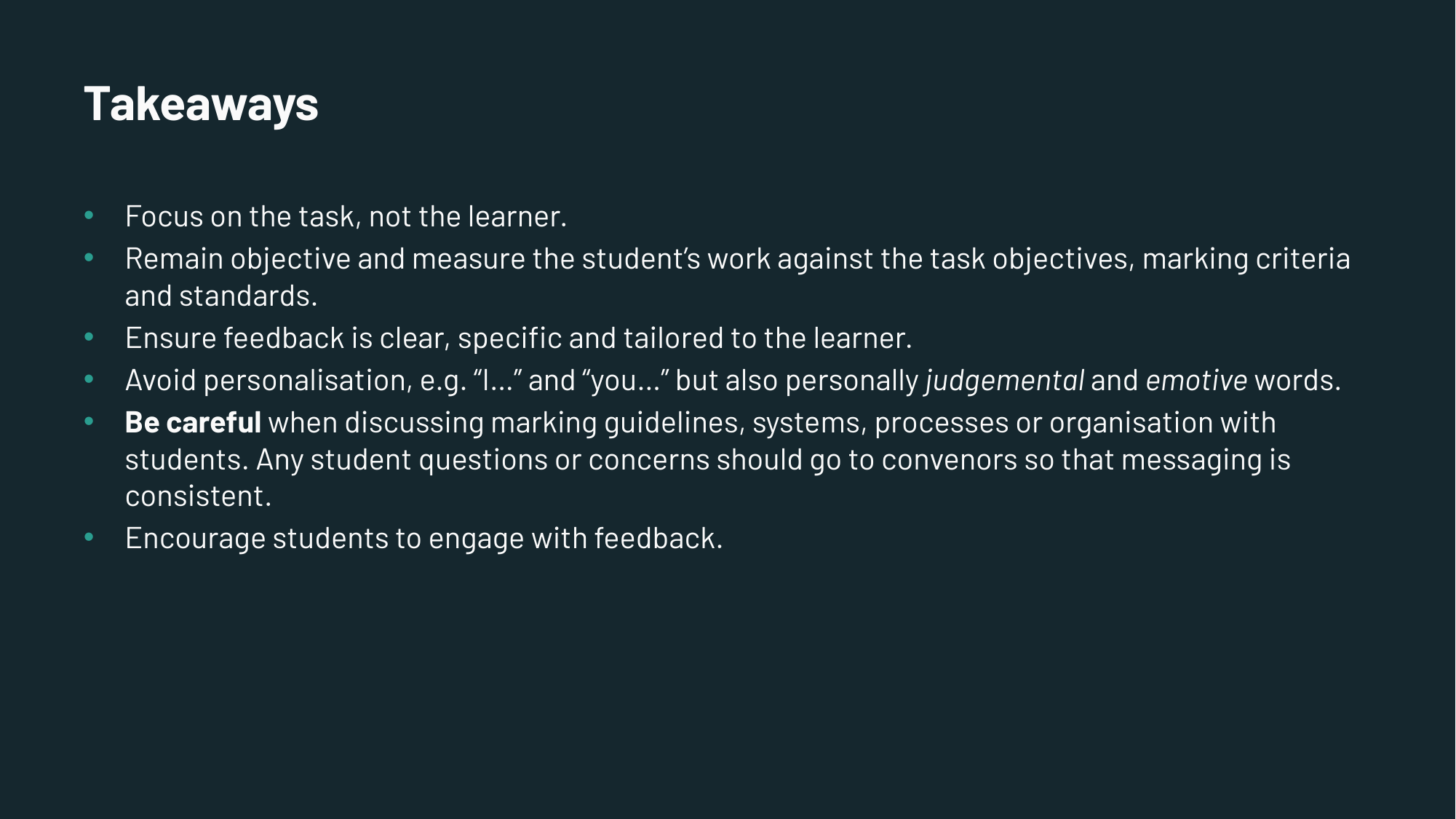

# Takeaways
Focus on the task, not the learner.
Remain objective and measure the student’s work against the task objectives, marking criteria and standards.
Ensure feedback is clear, specific and tailored to the learner.
Avoid personalisation, e.g. “I…” and “you…” but also personally judgemental and emotive words.
Be careful when discussing marking guidelines, systems, processes or organisation with students. Any student questions or concerns should go to convenors so that messaging is consistent.
Encourage students to engage with feedback.